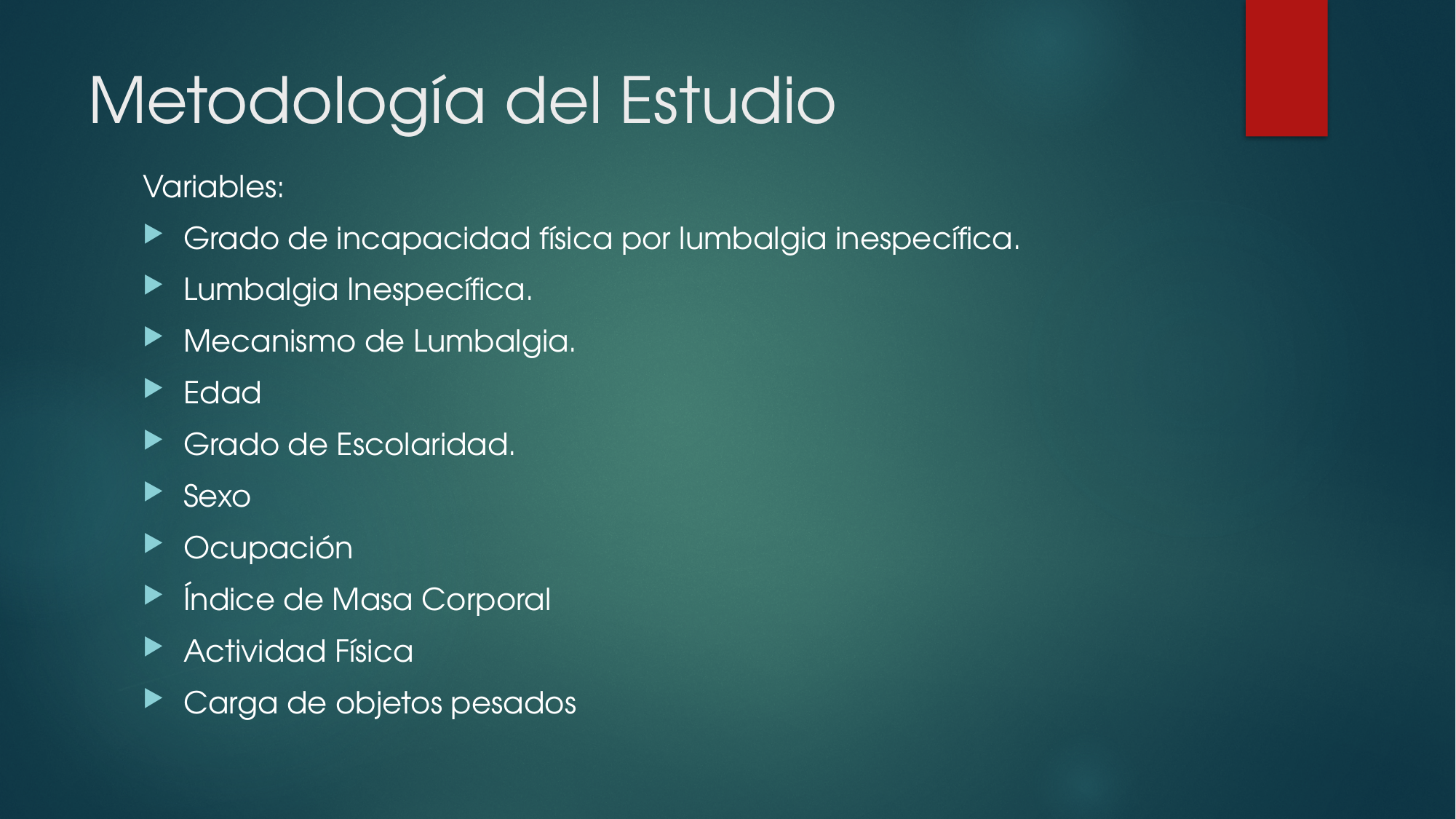

# Metodología del Estudio
Variables:
Grado de incapacidad física por lumbalgia inespecífica.
Lumbalgia Inespecífica.
Mecanismo de Lumbalgia.
Edad
Grado de Escolaridad.
Sexo
Ocupación
Índice de Masa Corporal
Actividad Física
Carga de objetos pesados